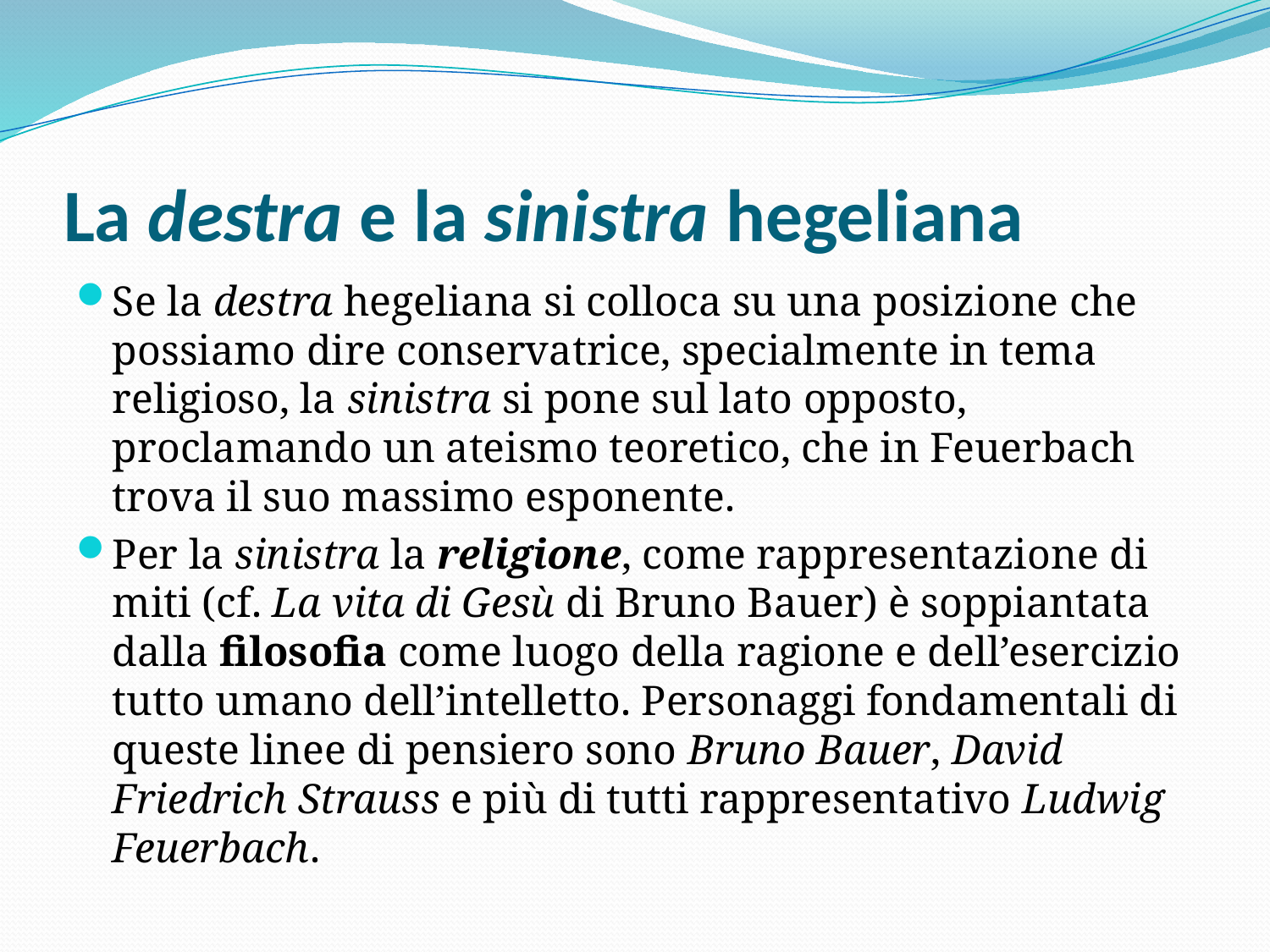

# La destra e la sinistra hegeliana
Se la destra hegeliana si colloca su una posizione che possiamo dire conservatrice, specialmente in tema religioso, la sinistra si pone sul lato opposto, proclamando un ateismo teoretico, che in Feuerbach trova il suo massimo esponente.
Per la sinistra la religione, come rappresentazione di miti (cf. La vita di Gesù di Bruno Bauer) è soppiantata dalla filosofia come luogo della ragione e dell’esercizio tutto umano dell’intelletto. Personaggi fondamentali di queste linee di pensiero sono Bruno Bauer, David Friedrich Strauss e più di tutti rappresentativo Ludwig Feuerbach.